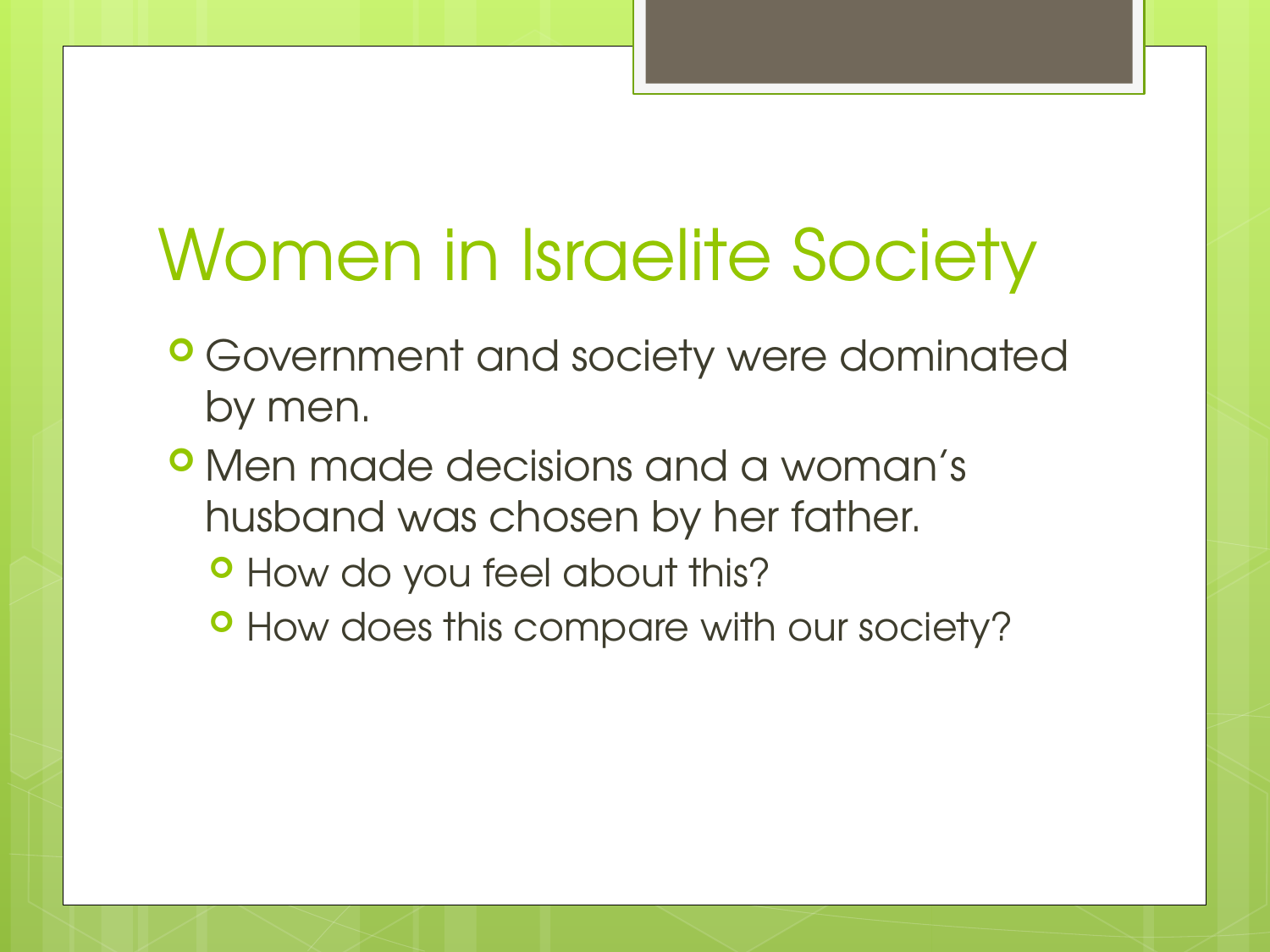

# Women in Israelite Society
Government and society were dominated by men.
Men made decisions and a woman’s husband was chosen by her father.
How do you feel about this?
How does this compare with our society?